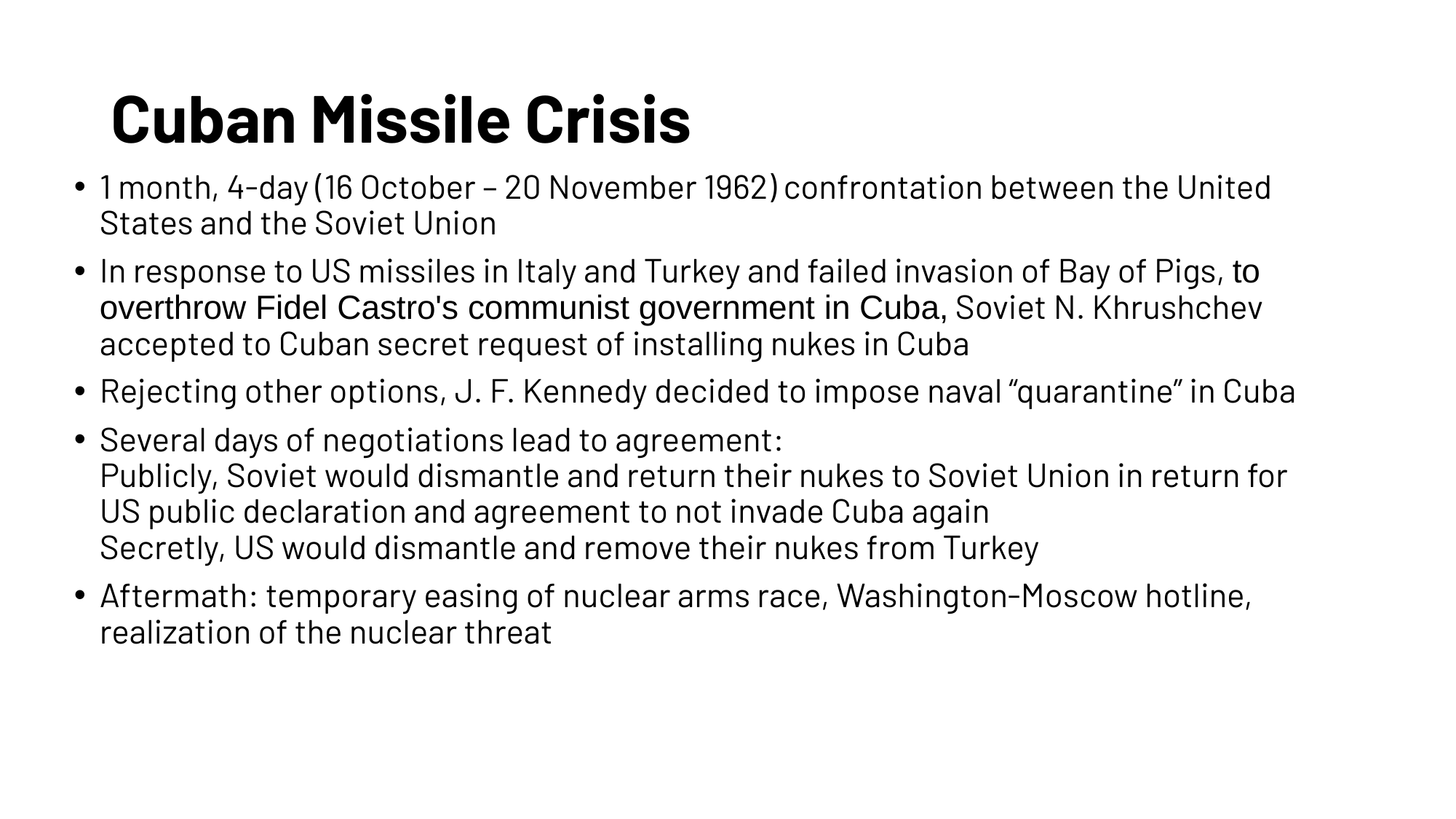

# Cuban Missile Crisis
1 month, 4-day (16 October – 20 November 1962) confrontation between the United States and the Soviet Union
In response to US missiles in Italy and Turkey and failed invasion of Bay of Pigs, to overthrow Fidel Castro's communist government in Cuba, Soviet N. Khrushchev accepted to Cuban secret request of installing nukes in Cuba
Rejecting other options, J. F. Kennedy decided to impose naval “quarantine” in Cuba
Several days of negotiations lead to agreement:
Publicly, Soviet would dismantle and return their nukes to Soviet Union in return for US public declaration and agreement to not invade Cuba again
Secretly, US would dismantle and remove their nukes from Turkey
Aftermath: temporary easing of nuclear arms race, Washington-Moscow hotline, realization of the nuclear threat